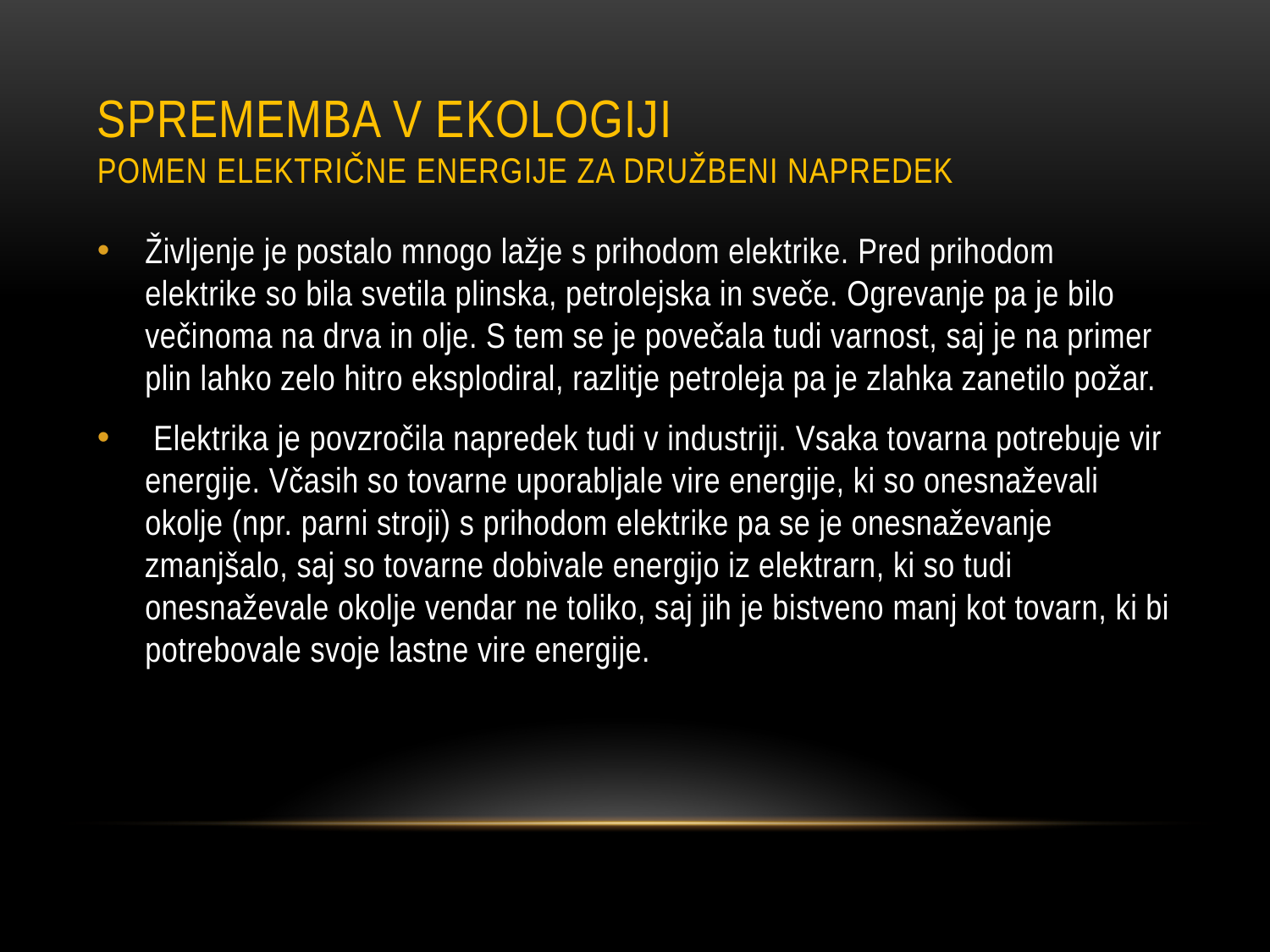

# sprememba v ekologiji Pomen Električne energije za družbeni napredek
Življenje je postalo mnogo lažje s prihodom elektrike. Pred prihodom elektrike so bila svetila plinska, petrolejska in sveče. Ogrevanje pa je bilo večinoma na drva in olje. S tem se je povečala tudi varnost, saj je na primer plin lahko zelo hitro eksplodiral, razlitje petroleja pa je zlahka zanetilo požar.
 Elektrika je povzročila napredek tudi v industriji. Vsaka tovarna potrebuje vir energije. Včasih so tovarne uporabljale vire energije, ki so onesnaževali okolje (npr. parni stroji) s prihodom elektrike pa se je onesnaževanje zmanjšalo, saj so tovarne dobivale energijo iz elektrarn, ki so tudi onesnaževale okolje vendar ne toliko, saj jih je bistveno manj kot tovarn, ki bi potrebovale svoje lastne vire energije.